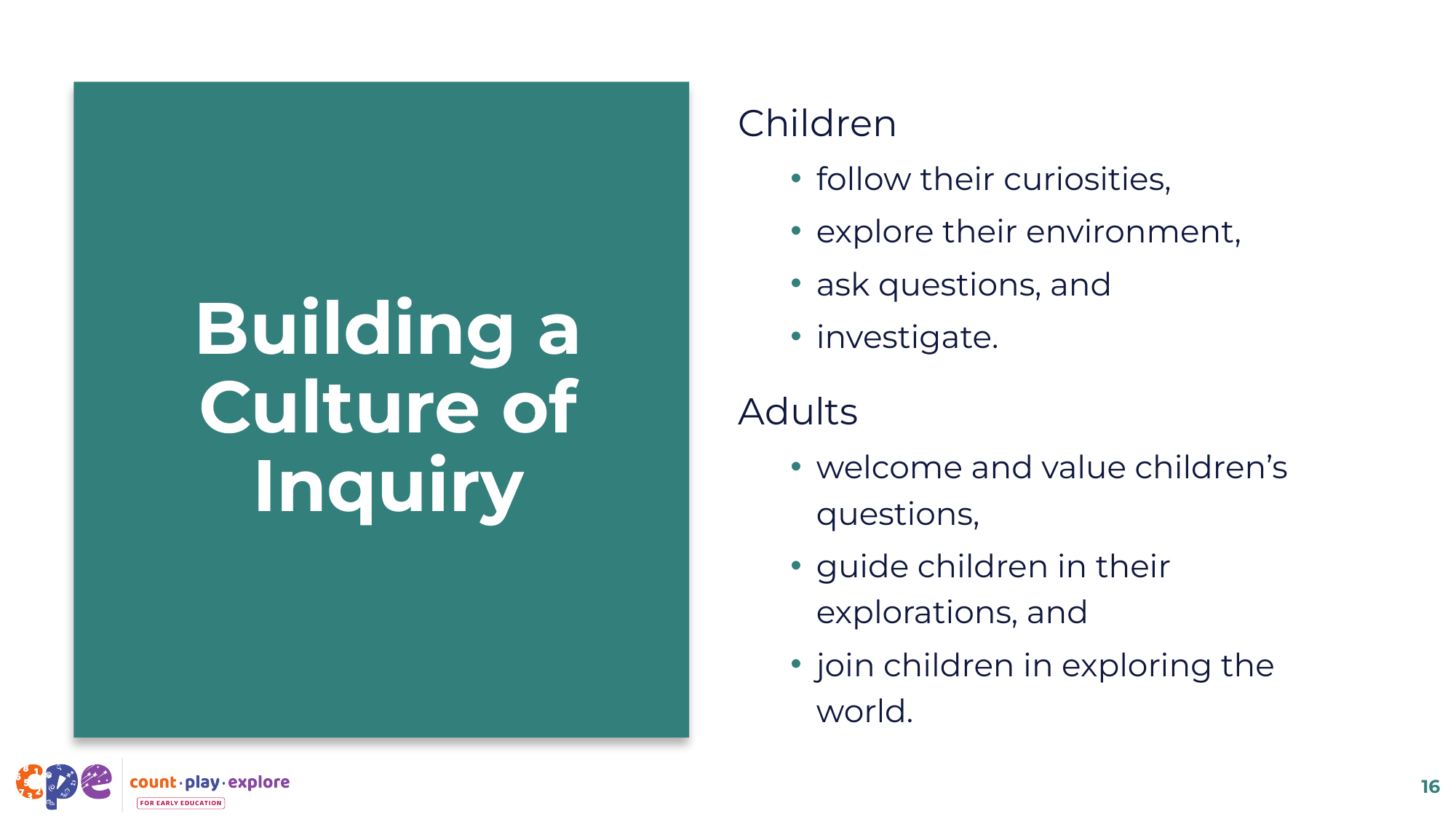

Children
follow their curiosities,
explore their environment,
ask questions, and
investigate.
Adults
welcome and value children’s questions,
guide children in their explorations, and
join children in exploring the world.
# Building a Culture of Inquiry